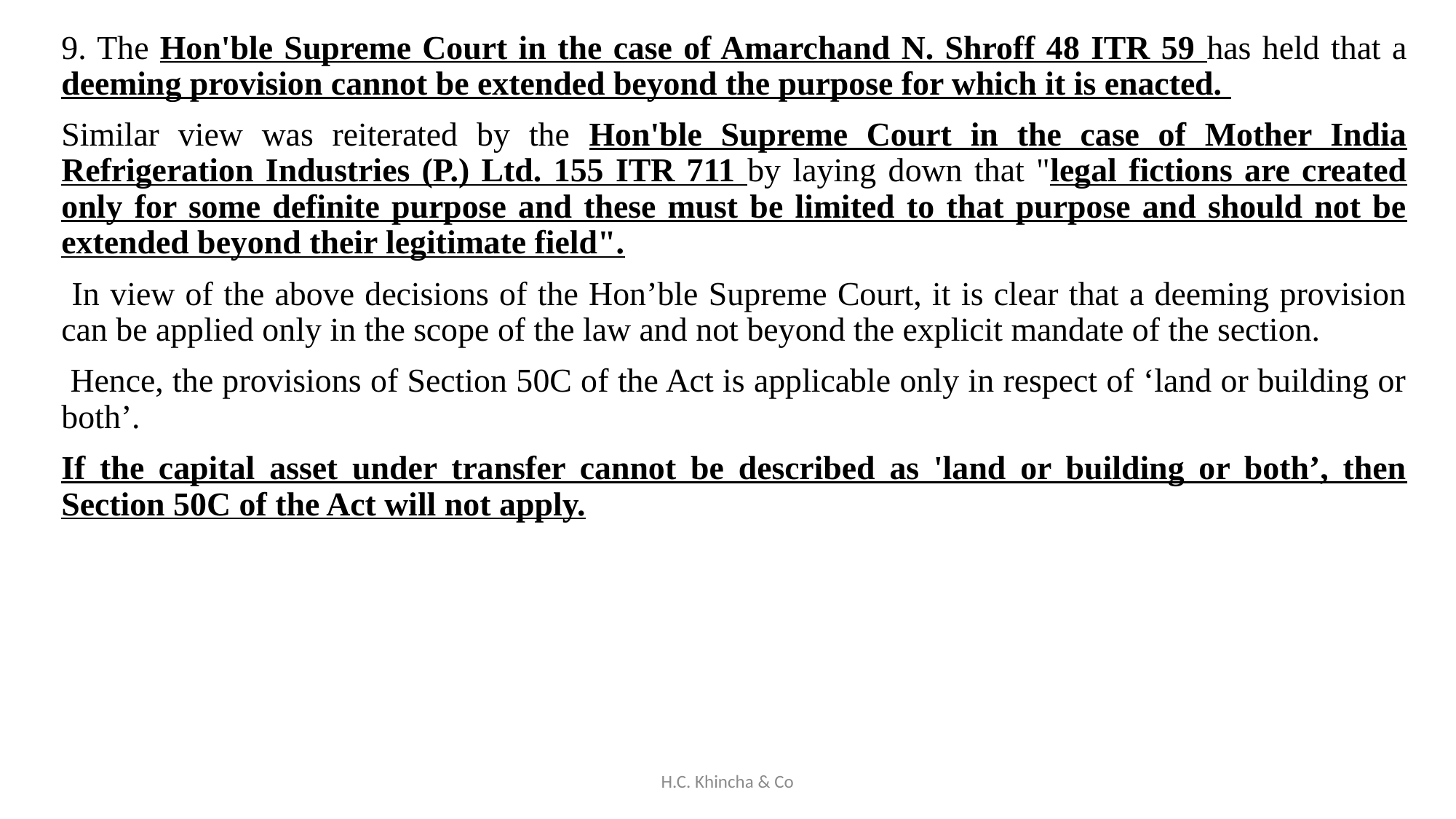

9. The Hon'ble Supreme Court in the case of Amarchand N. Shroff 48 ITR 59 has held that a deeming provision cannot be extended beyond the purpose for which it is enacted.
Similar view was reiterated by the Hon'ble Supreme Court in the case of Mother India Refrigeration Industries (P.) Ltd. 155 ITR 711 by laying down that "legal fictions are created only for some definite purpose and these must be limited to that purpose and should not be extended beyond their legitimate field".
 In view of the above decisions of the Hon’ble Supreme Court, it is clear that a deeming provision can be applied only in the scope of the law and not beyond the explicit mandate of the section.
 Hence, the provisions of Section 50C of the Act is applicable only in respect of ‘land or building or both’.
If the capital asset under transfer cannot be described as 'land or building or both’, then Section 50C of the Act will not apply.
H.C. Khincha & Co